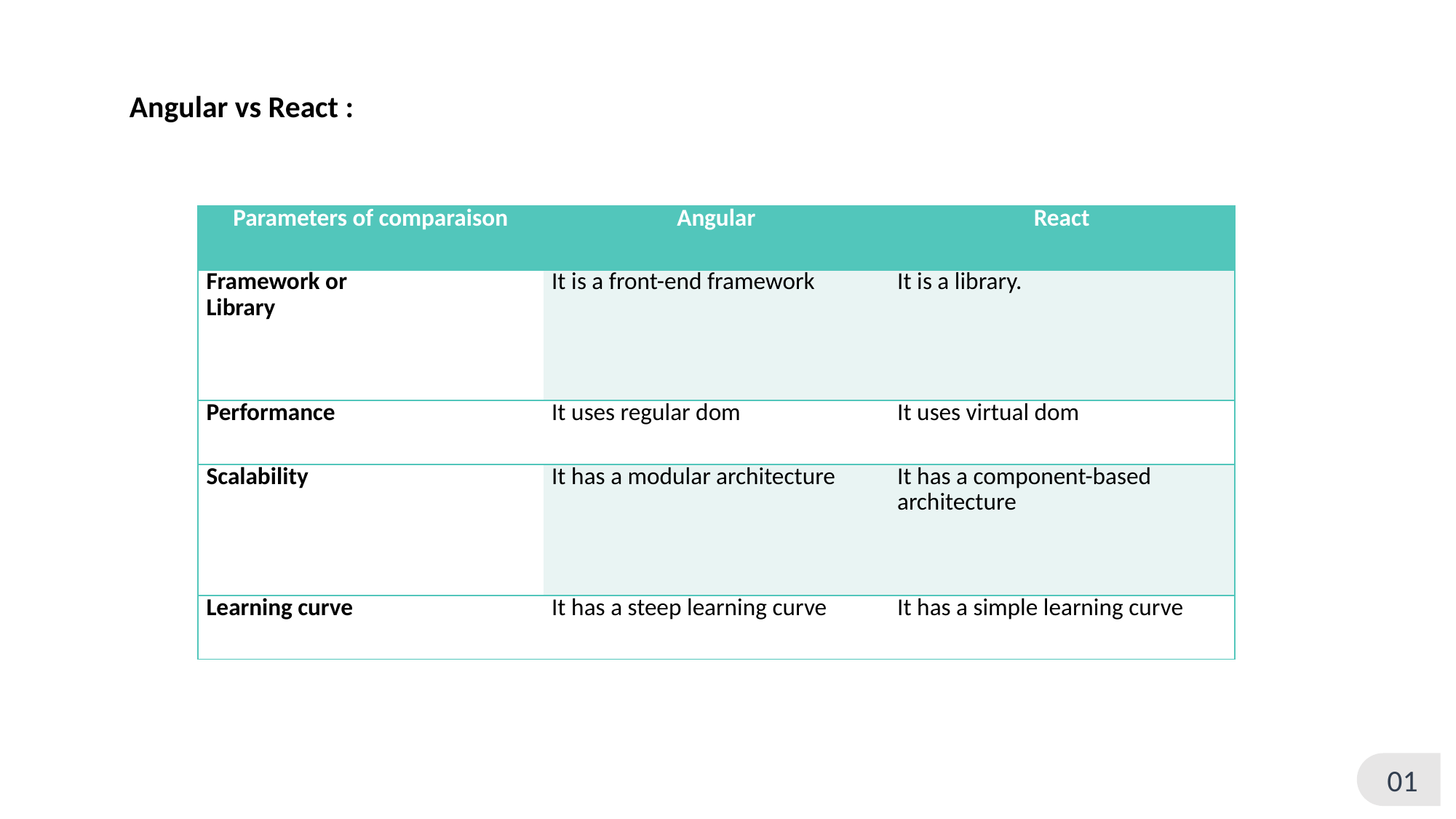

Angular vs React :
| Parameters of comparaison | Angular | React |
| --- | --- | --- |
| Framework or Library | It is a front-end framework | It is a library. |
| Performance | It uses regular dom | It uses virtual dom |
| Scalability | It has a modular architecture | It has a component-based architecture |
| Learning curve | It has a steep learning curve | It has a simple learning curve |

01